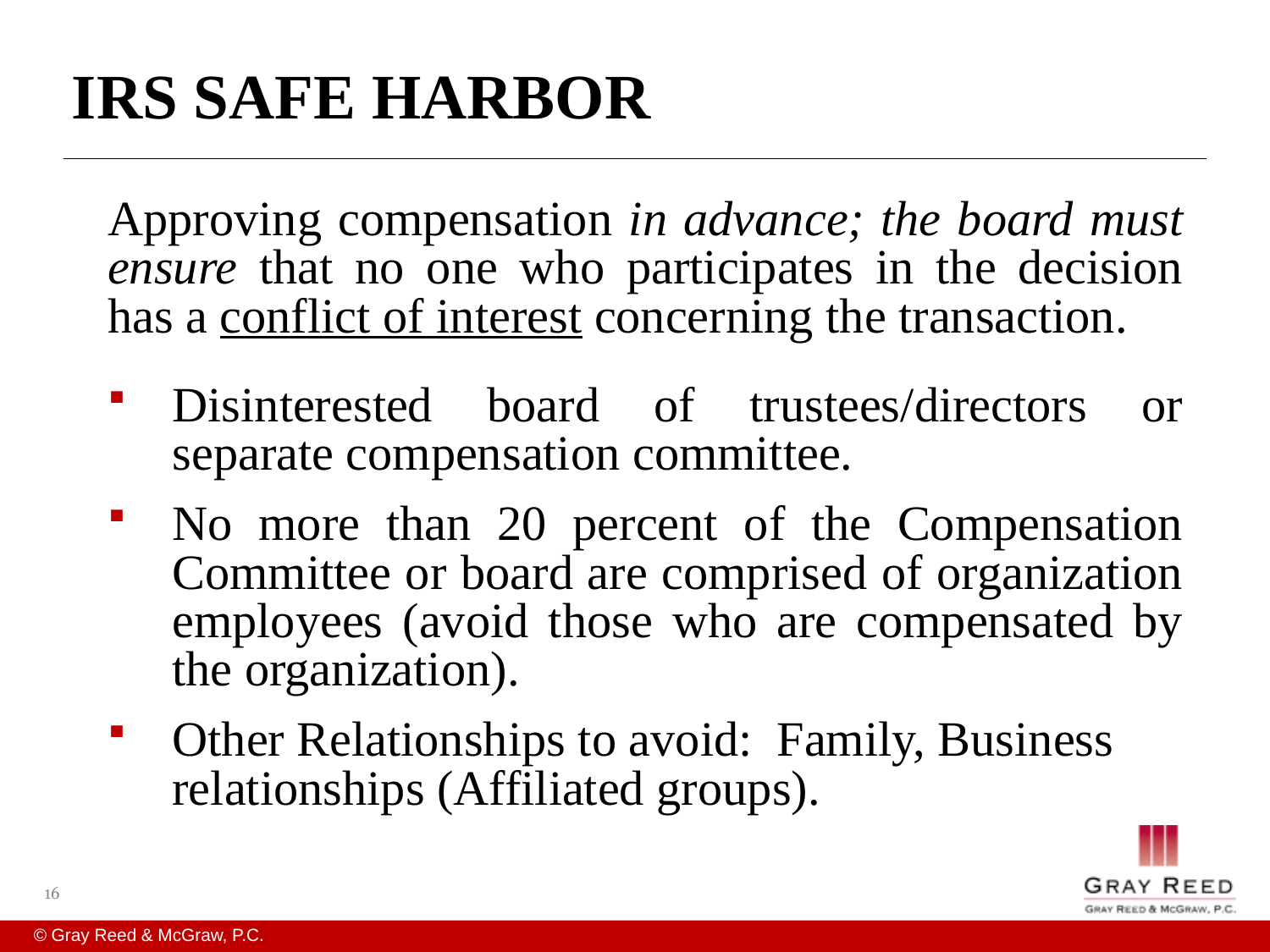

# IRS SAFE HARBOR
Approving compensation in advance; the board must ensure that no one who participates in the decision has a conflict of interest concerning the transaction.

Disinterested board of trustees/directors or separate compensation committee.
No more than 20 percent of the Compensation Committee or board are comprised of organization employees (avoid those who are compensated by the organization).
Other Relationships to avoid:  Family, Business relationships (Affiliated groups).
16